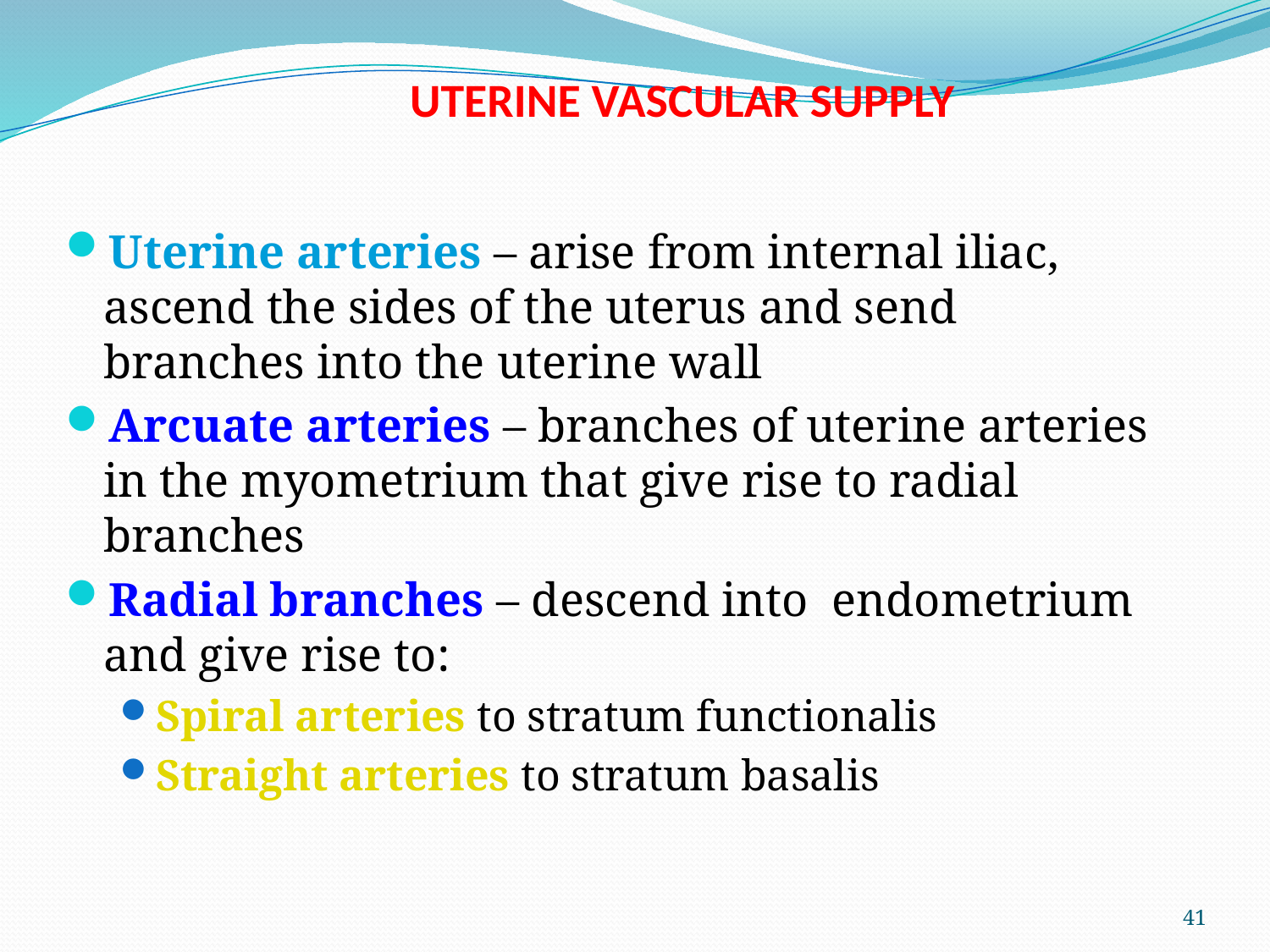

# UTERINE VASCULAR SUPPLY
Uterine arteries – arise from internal iliac, ascend the sides of the uterus and send branches into the uterine wall
Arcuate arteries – branches of uterine arteries in the myometrium that give rise to radial branches
Radial branches – descend into  endometrium and give rise to:
Spiral arteries to stratum functionalis
Straight arteries to stratum basalis
41